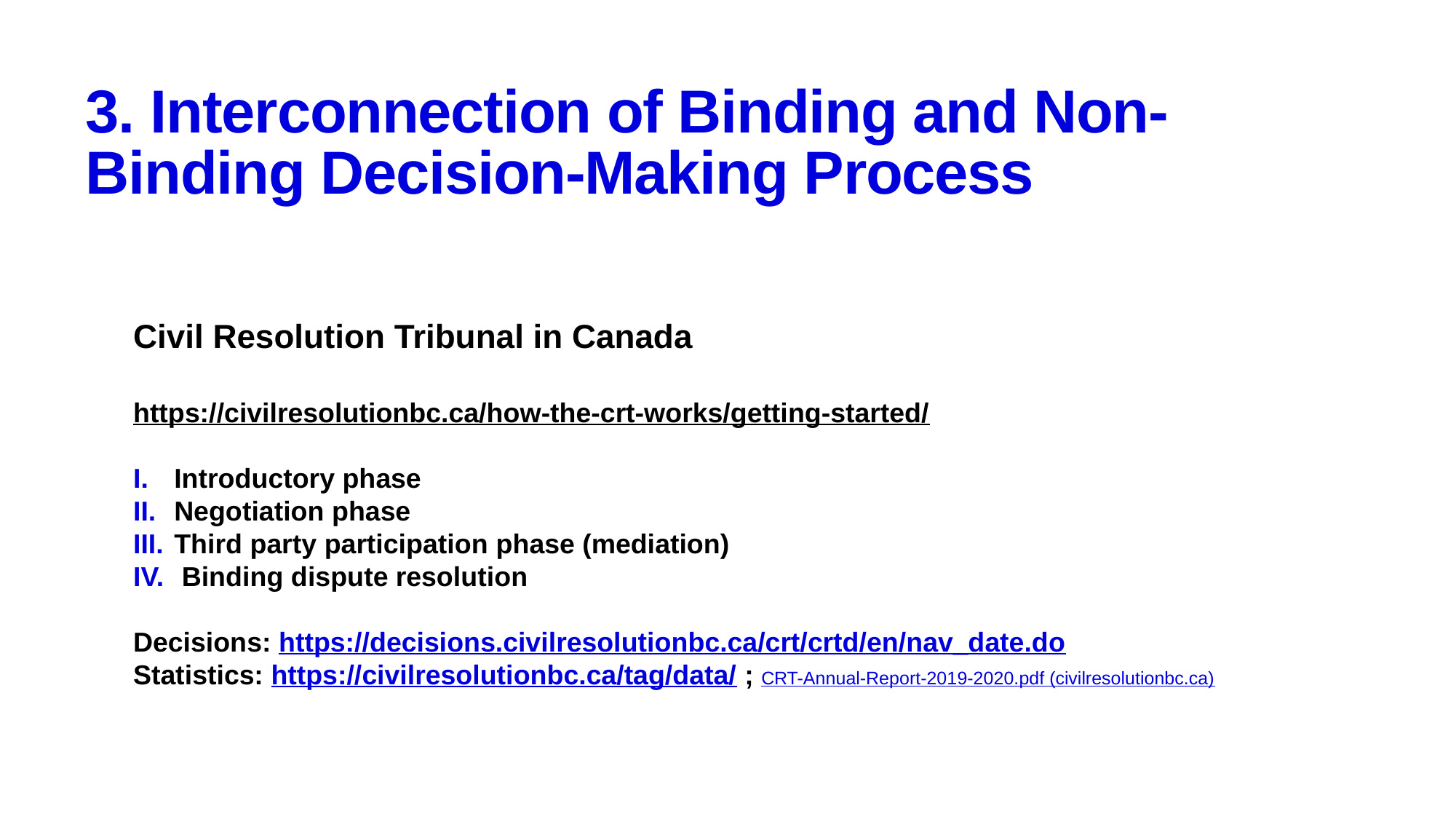

3. Interconnection of Binding and Non-Binding Decision-Making Process

Civil Resolution Tribunal in Canada

https://civilresolutionbc.ca/how-the-crt-works/getting-started/

Introductory phase
Negotiation phase
Third party participation phase (mediation)
 Binding dispute resolution

Decisions: https://decisions.civilresolutionbc.ca/crt/crtd/en/nav_date.do
Statistics: https://civilresolutionbc.ca/tag/data/ ; CRT-Annual-Report-2019-2020.pdf (civilresolutionbc.ca)